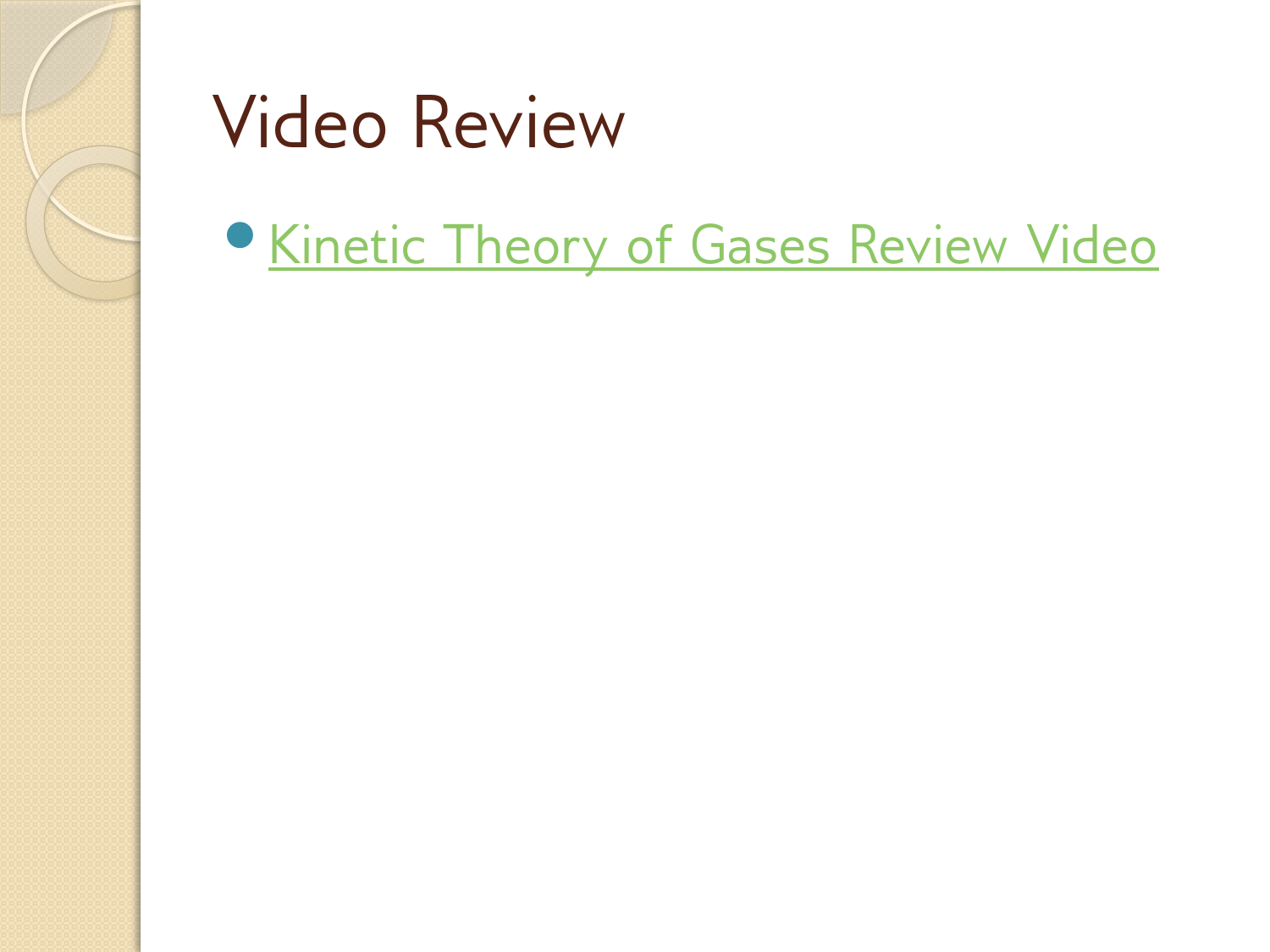

# Video Review
Kinetic Theory of Gases Review Video